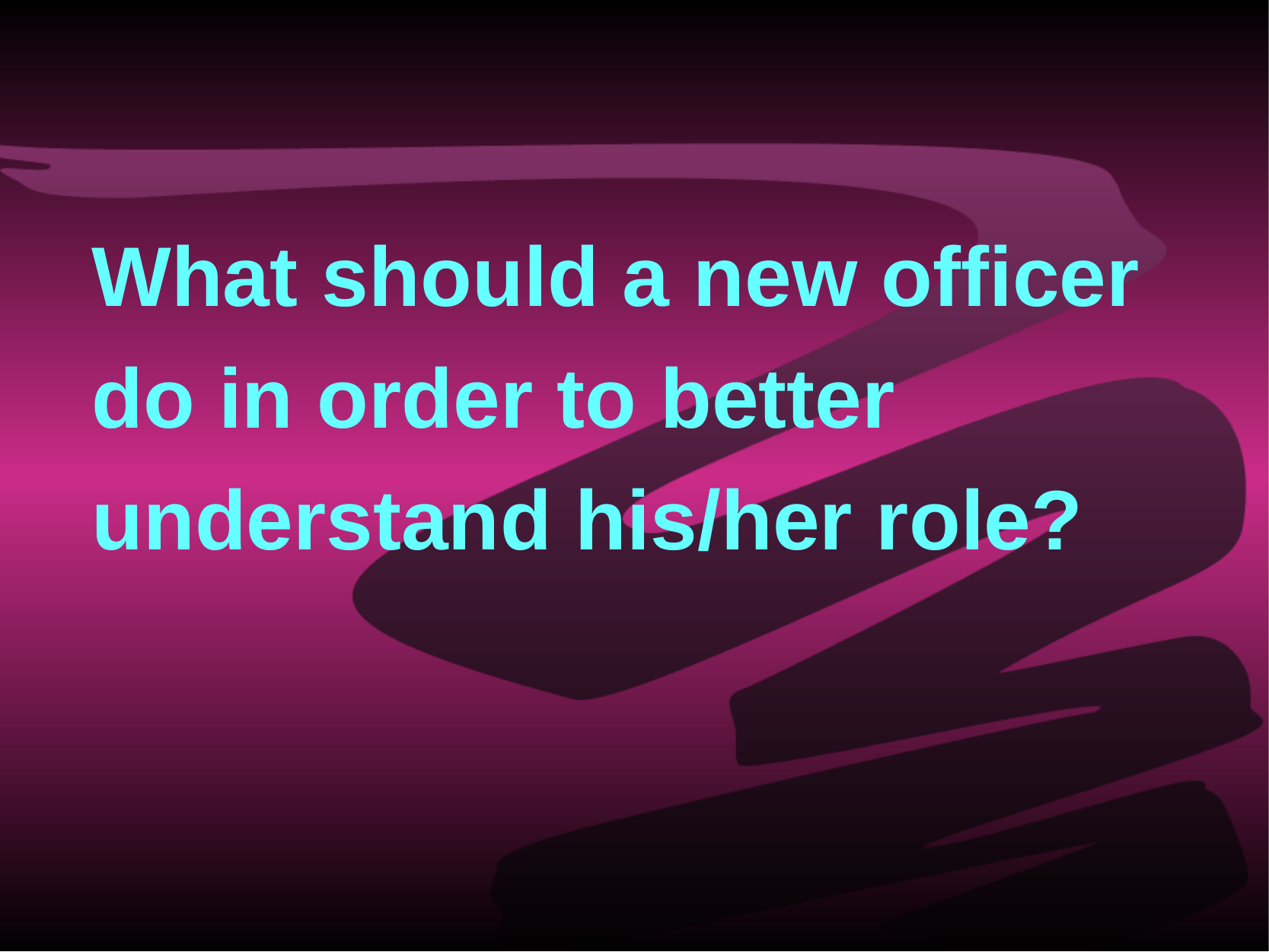

What should a new officer do in order to better understand his/her role?